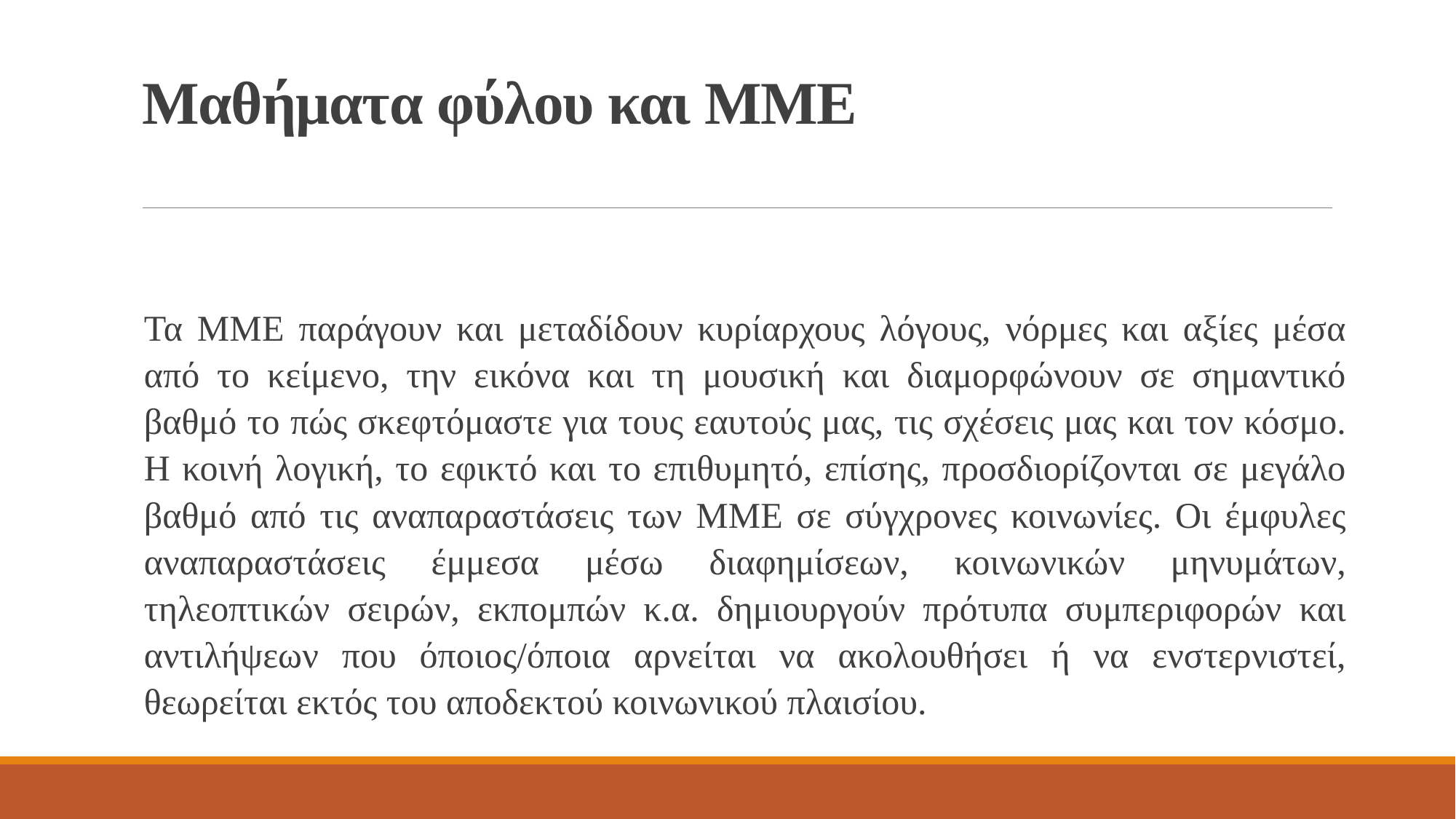

# Μαθήματα φύλου και ΜΜΕ
Τα ΜΜΕ παράγουν και μεταδίδουν κυρίαρχους λόγους, νόρμες και αξίες μέσα από το κείμενο, την εικόνα και τη μουσική και διαμορφώνουν σε σημαντικό βαθμό το πώς σκεφτόμαστε για τους εαυτούς μας, τις σχέσεις μας και τον κόσμο. Η κοινή λογική, το εφικτό και το επιθυμητό, επίσης, προσδιορίζονται σε μεγάλο βαθμό από τις αναπαραστάσεις των ΜΜΕ σε σύγχρονες κοινωνίες. Οι έμφυλες αναπαραστάσεις έμμεσα μέσω διαφημίσεων, κοινωνικών μηνυμάτων, τηλεοπτικών σειρών, εκπομπών κ.α. δημιουργούν πρότυπα συμπεριφορών και αντιλήψεων που όποιος/όποια αρνείται να ακολουθήσει ή να ενστερνιστεί, θεωρείται εκτός του αποδεκτού κοινωνικού πλαισίου.